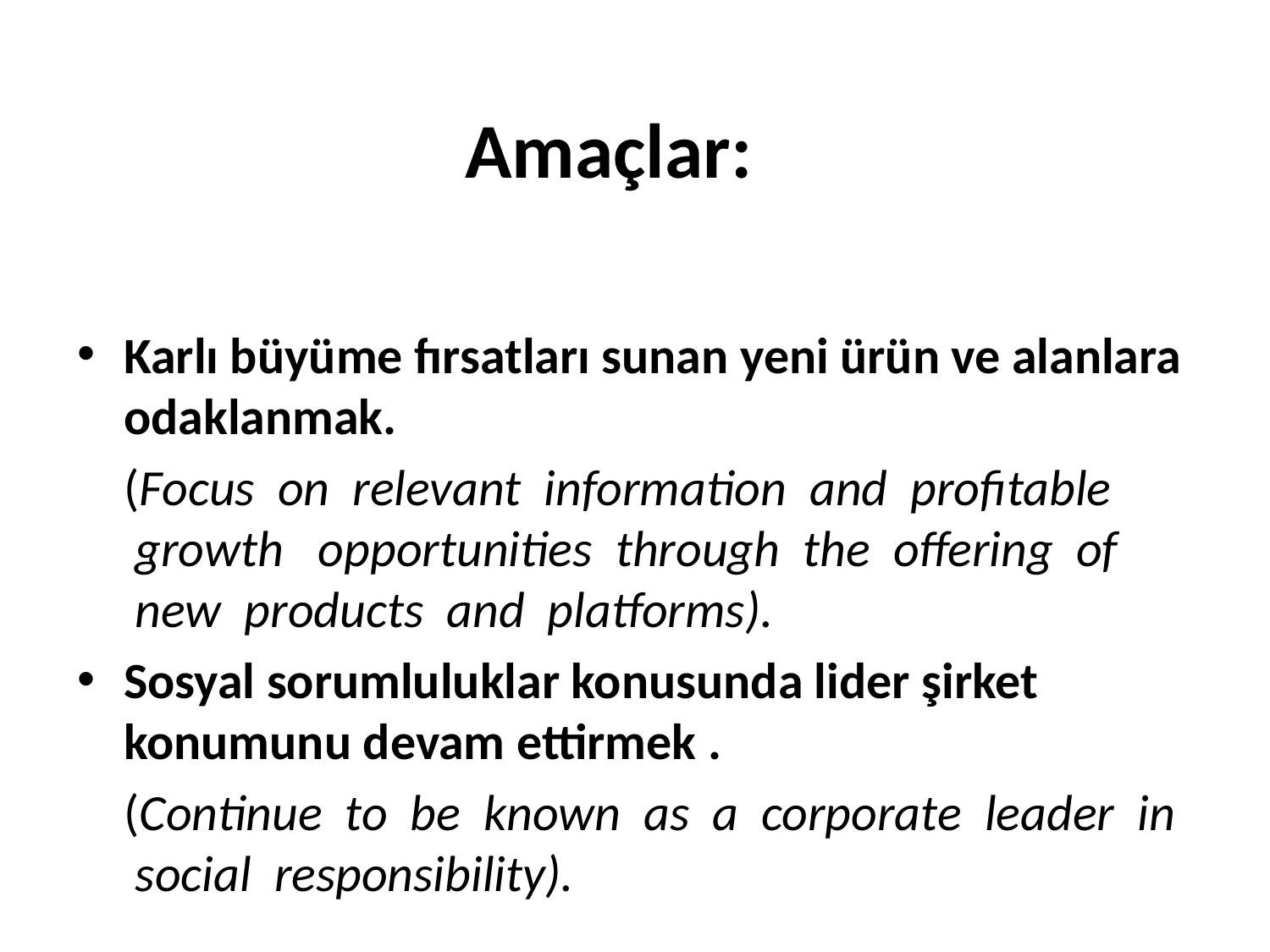

# Amaçlar:
Karlı büyüme fırsatları sunan yeni ürün ve alanlara odaklanmak.
	(Focus  on  relevant  information  and  proﬁtable  growth   opportunities  through  the  oﬀering  of  new  products  and  platforms).
Sosyal sorumluluklar konusunda lider şirket konumunu devam ettirmek .
	(Continue  to  be  known  as  a  corporate  leader  in  social  responsibility).